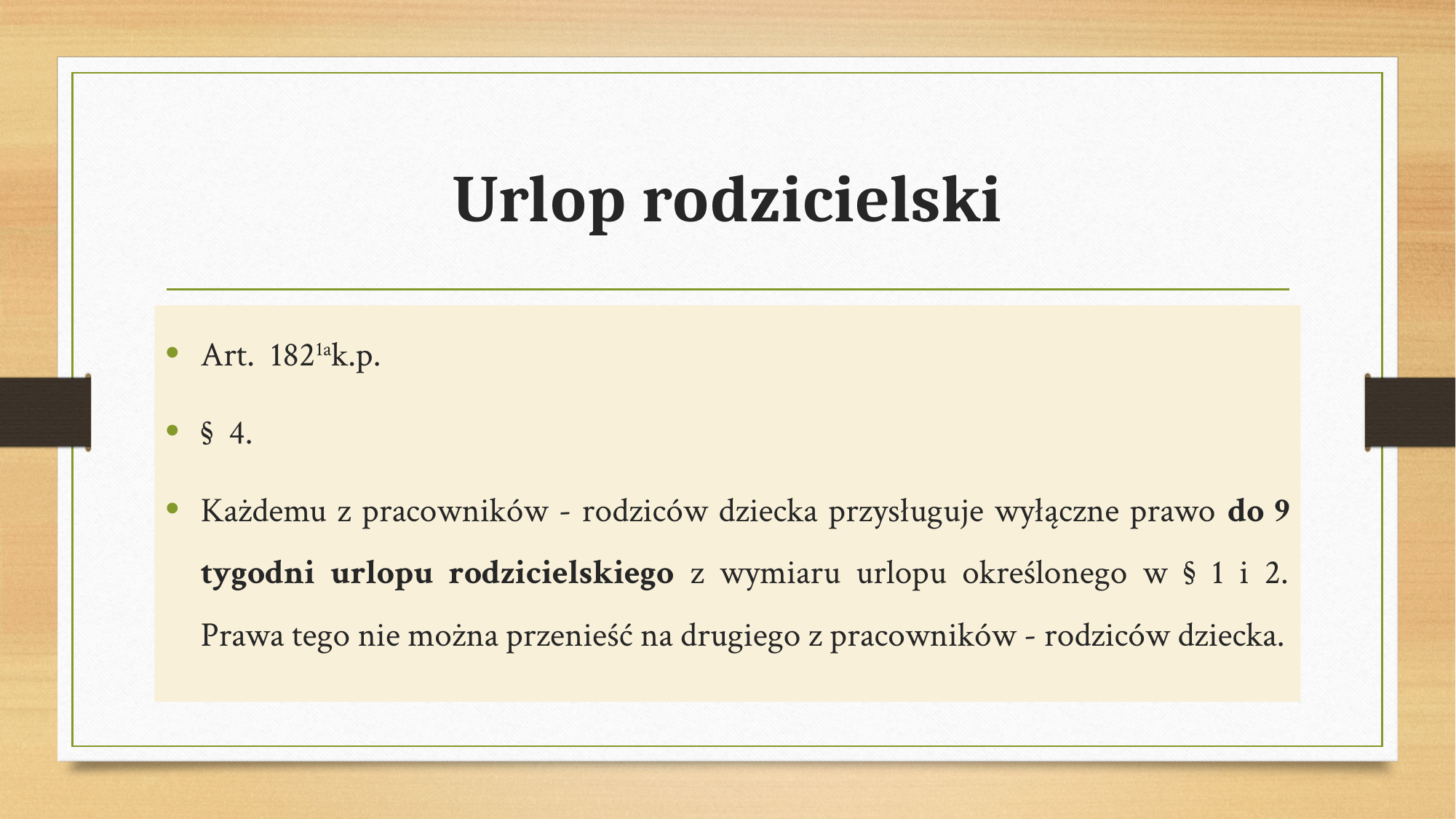

# Urlop rodzicielski
Art.  1821ak.p.
§  4.
Każdemu z pracowników - rodziców dziecka przysługuje wyłączne prawo do 9 tygodni urlopu rodzicielskiego z wymiaru urlopu określonego w § 1 i 2. Prawa tego nie można przenieść na drugiego z pracowników - rodziców dziecka.